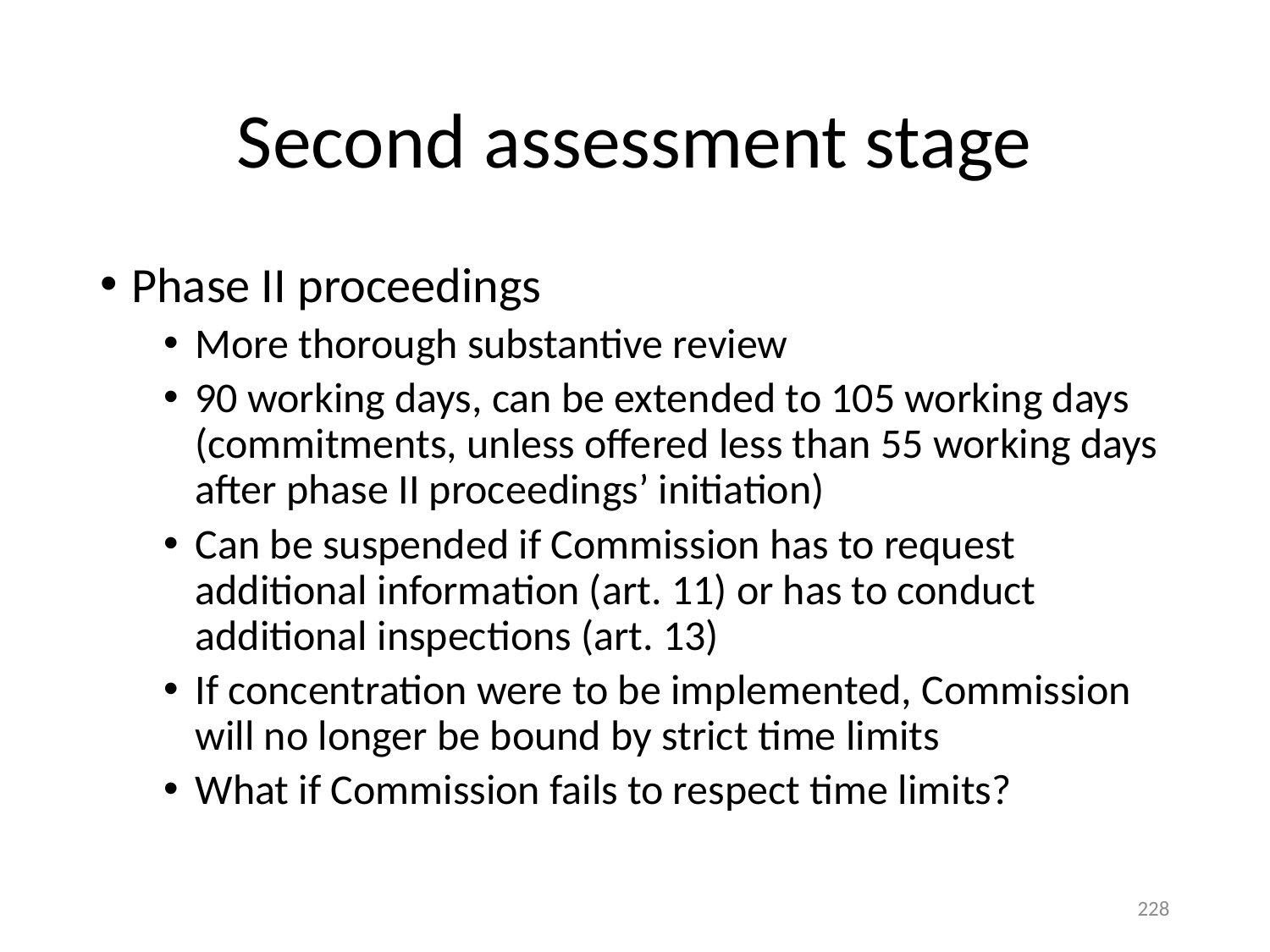

# Second assessment stage
Phase II proceedings
More thorough substantive review
90 working days, can be extended to 105 working days (commitments, unless offered less than 55 working days after phase II proceedings’ initiation)
Can be suspended if Commission has to request additional information (art. 11) or has to conduct additional inspections (art. 13)
If concentration were to be implemented, Commission will no longer be bound by strict time limits
What if Commission fails to respect time limits?

228